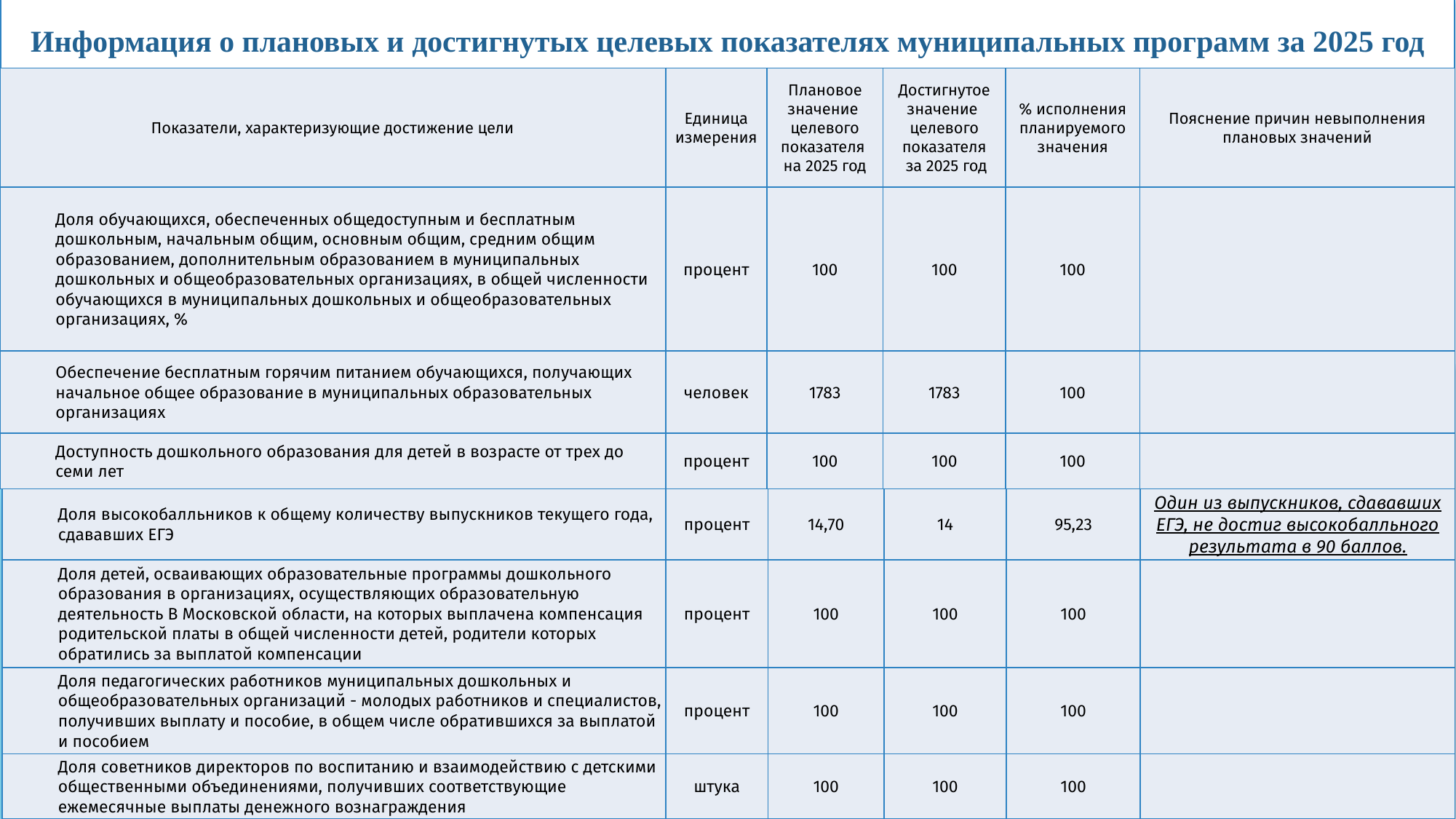

Информация о плановых и достигнутых целевых показателях муниципальных программ за 2025 год
| Показатели, характеризующие достижение цели | Единица измерения | Плановое значение целевого показателя на 2025 год | Достигнутое значение целевого показателя за 2025 год | % исполнения планируемого значения | Пояснение причин невыполнения плановых значений |
| --- | --- | --- | --- | --- | --- |
| Доля обучающихся, обеспеченных общедоступным и бесплатным дошкольным, начальным общим, основным общим, средним общим образованием, дополнительным образованием в муниципальных дошкольных и общеобразовательных организациях, в общей численности обучающихся в муниципальных дошкольных и общеобразовательных организациях, % | процент | 100 | 100 | 100 |  |
| Обеспечение бесплатным горячим питанием обучающихся, получающих начальное общее образование в муниципальных образовательных организациях | человек | 1783 | 1783 | 100 |  |
| Доступность дошкольного образования для детей в возрасте от трех до семи лет | процент | 100 | 100 | 100 |  |
| Доля высокобалльников к общему количеству выпускников текущего года, сдававших ЕГЭ | процент | 14,70 | 14 | 95,23 | Один из выпускников, сдававших ЕГЭ, не достиг высокобалльного результата в 90 баллов. |
| --- | --- | --- | --- | --- | --- |
| Доля детей, осваивающих образовательные программы дошкольного образования в организациях, осуществляющих образовательную деятельность В Московской области, на которых выплачена компенсация родительской платы в общей численности детей, родители которых обратились за выплатой компенсации | процент | 100 | 100 | 100 |  |
| Доля педагогических работников муниципальных дошкольных и общеобразовательных организаций - молодых работников и специалистов, получивших выплату и пособие, в общем числе обратившихся за выплатой и пособием | процент | 100 | 100 | 100 |  |
| Доля советников директоров по воспитанию и взаимодействию с детскими общественными объединениями, получивших соответствующие ежемесячные выплаты денежного вознаграждения | штука | 100 | 100 | 100 |  |